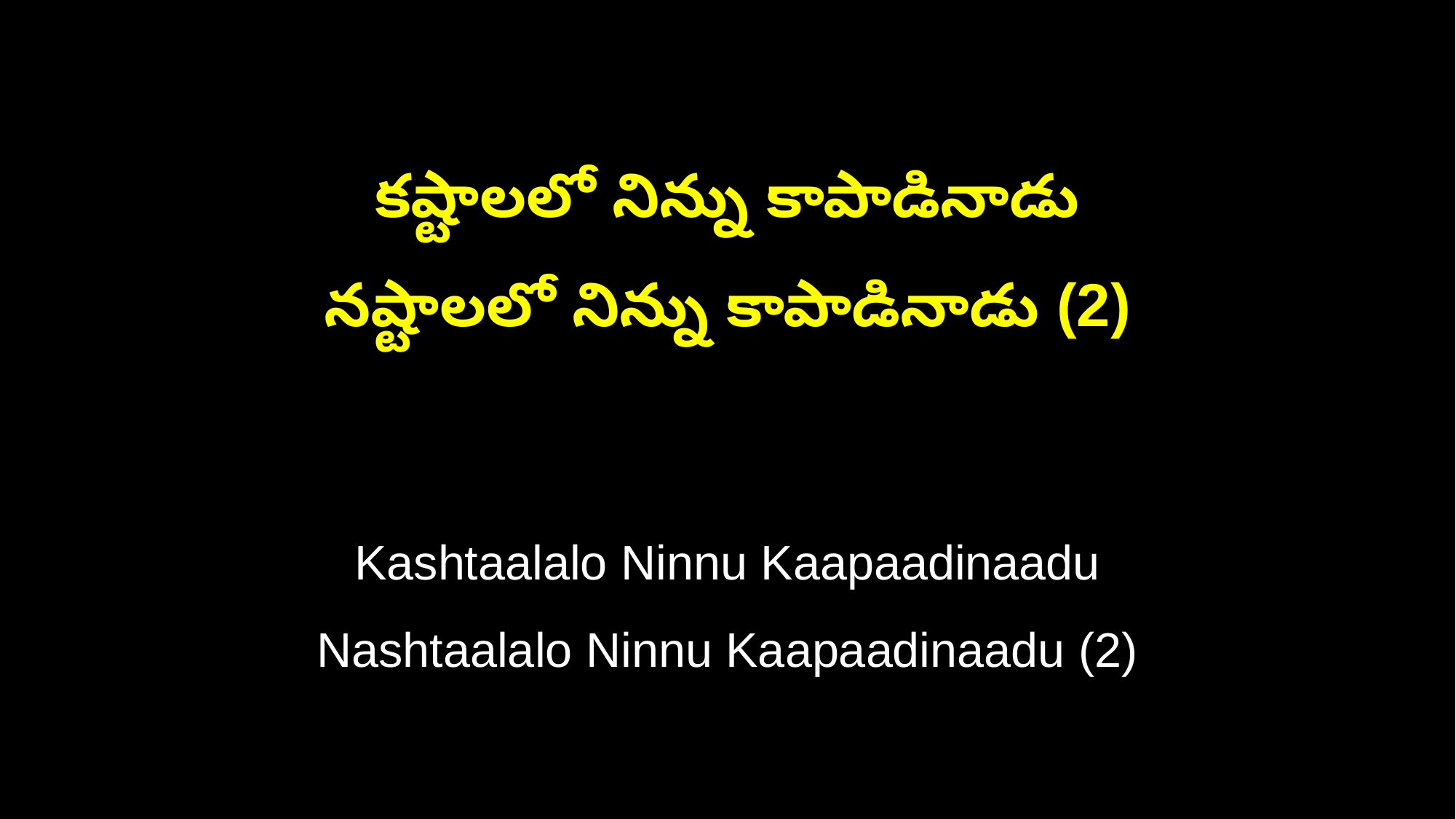

కష్టాలలో నిన్ను కాపాడినాడు
నష్టాలలో నిన్ను కాపాడినాడు (2)
Kashtaalalo Ninnu Kaapaadinaadu
Nashtaalalo Ninnu Kaapaadinaadu (2)